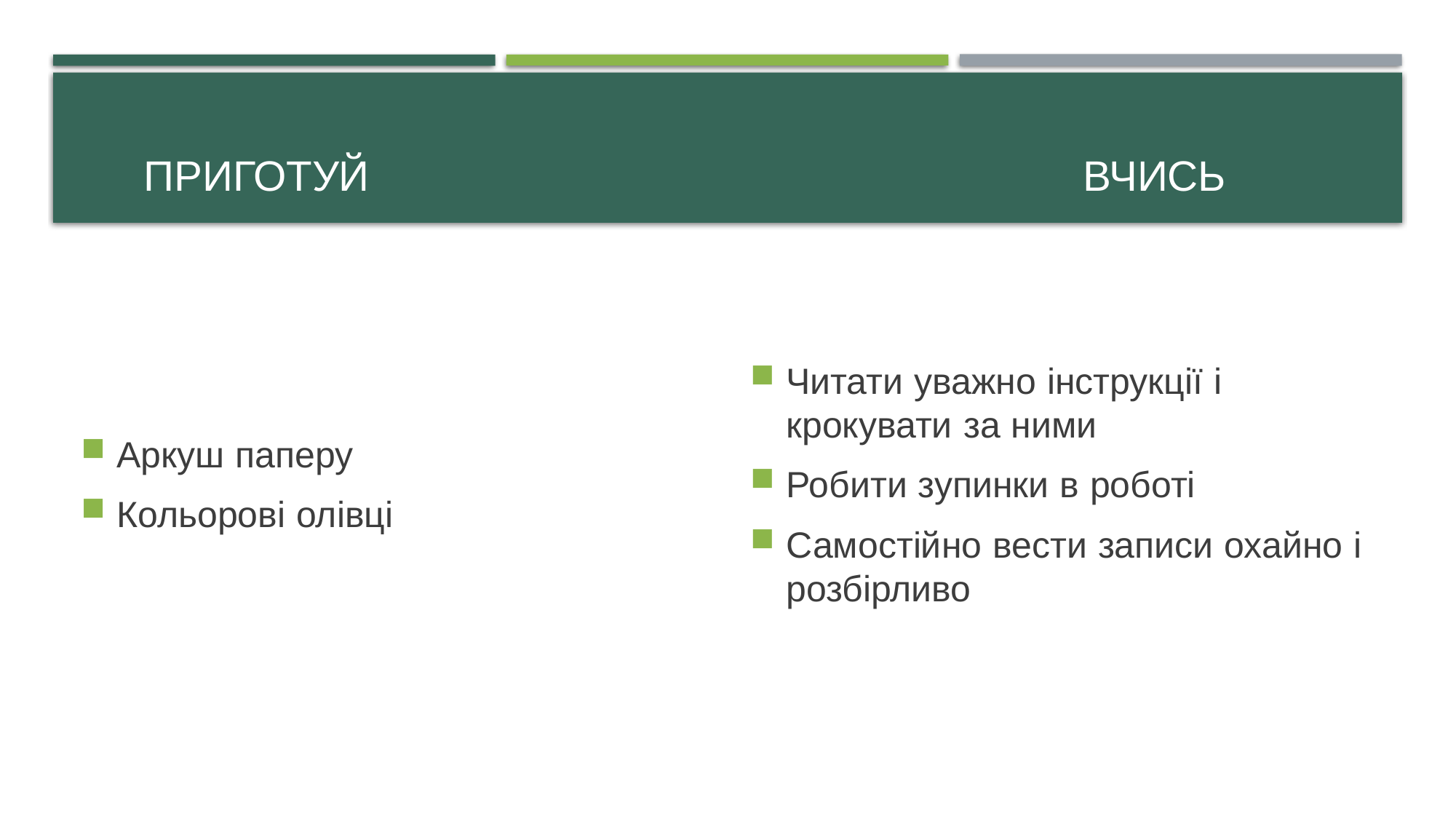

# Приготуй                                                        вчись
Аркуш паперу
Кольорові олівці
Читати уважно інструкції і крокувати за ними
Робити зупинки в роботі
Самостійно вести записи охайно і розбірливо